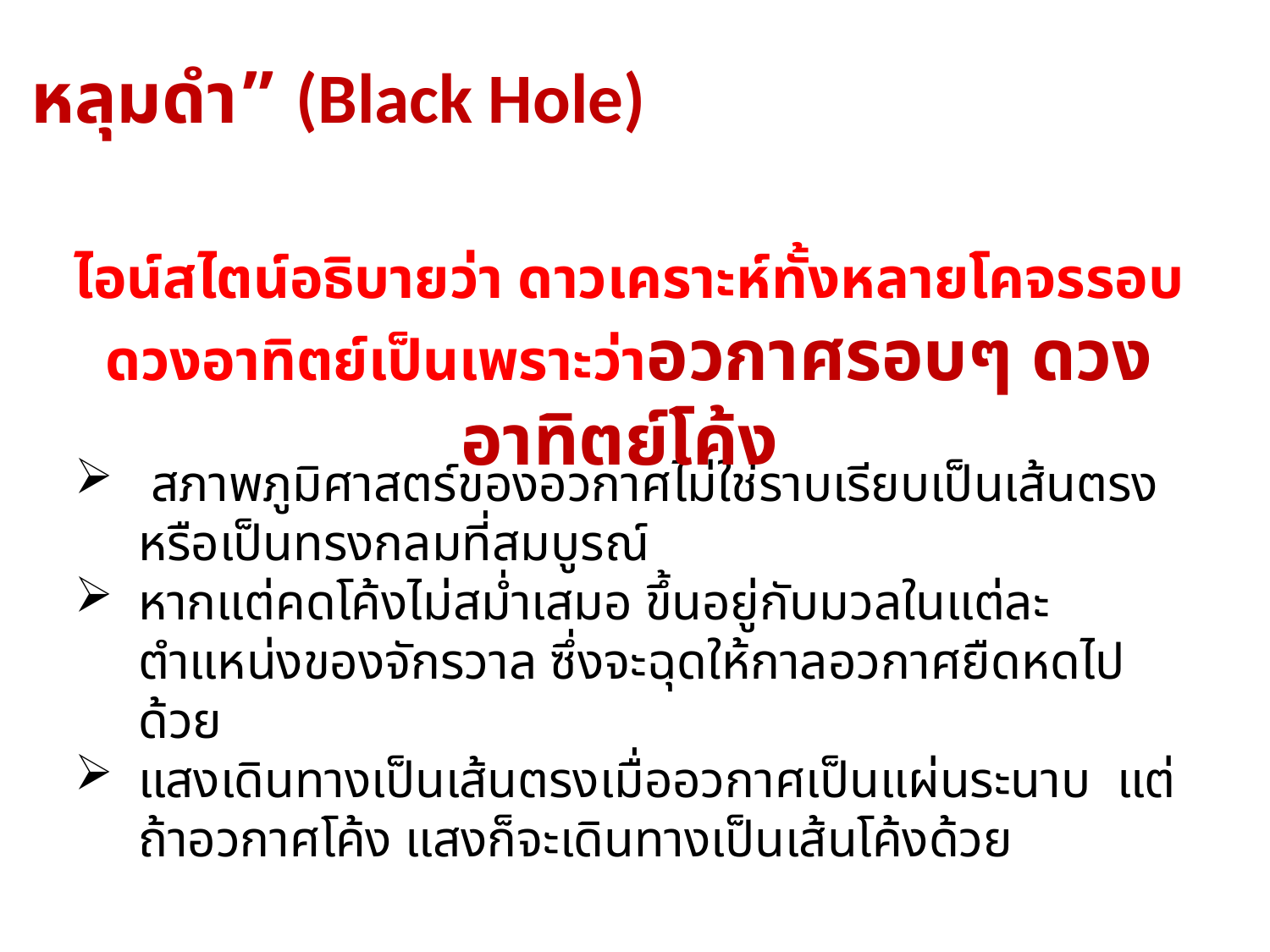

หลุมดำ” (Black Hole)
ไอน์สไตน์อธิบายว่า ดาวเคราะห์ทั้งหลายโคจรรอบดวงอาทิตย์เป็นเพราะว่าอวกาศรอบๆ ดวงอาทิตย์โค้ง
 สภาพภูมิศาสตร์ของอวกาศไม่ใช่ราบเรียบเป็นเส้นตรง หรือเป็นทรงกลมที่สมบูรณ์
หากแต่คดโค้งไม่สม่ำเสมอ ขึ้นอยู่กับมวลในแต่ละตำแหน่งของจักรวาล ซึ่งจะฉุดให้กาลอวกาศยืดหดไปด้วย
แสงเดินทางเป็นเส้นตรงเมื่ออวกาศเป็นแผ่นระนาบ  แต่ถ้าอวกาศโค้ง แสงก็จะเดินทางเป็นเส้นโค้งด้วย